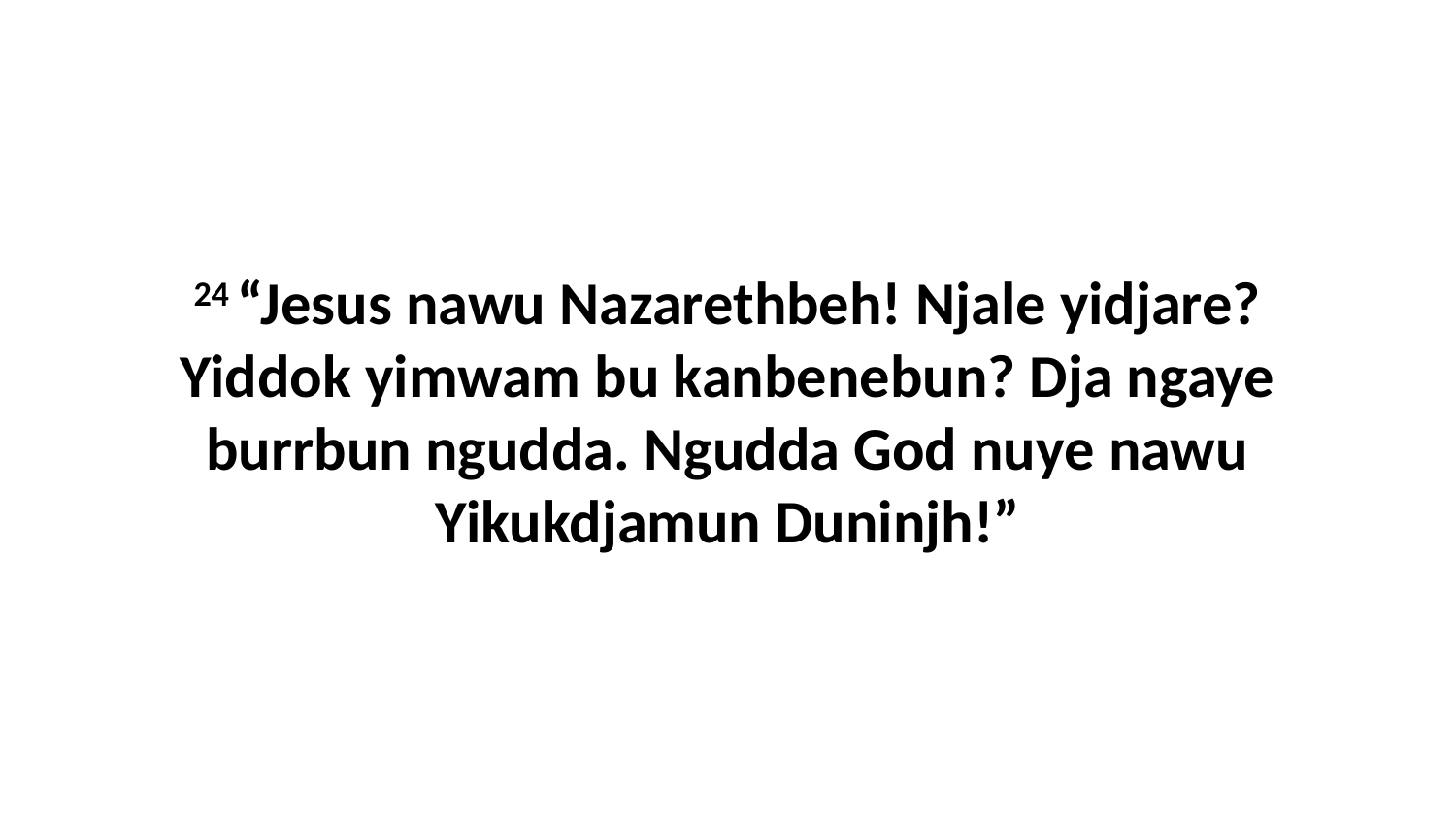

24 “Jesus nawu Nazarethbeh! Njale yidjare? Yiddok yimwam bu kanbenebun? Dja ngaye burrbun ngudda. Ngudda God nuye nawu Yikukdjamun Duninjh!”